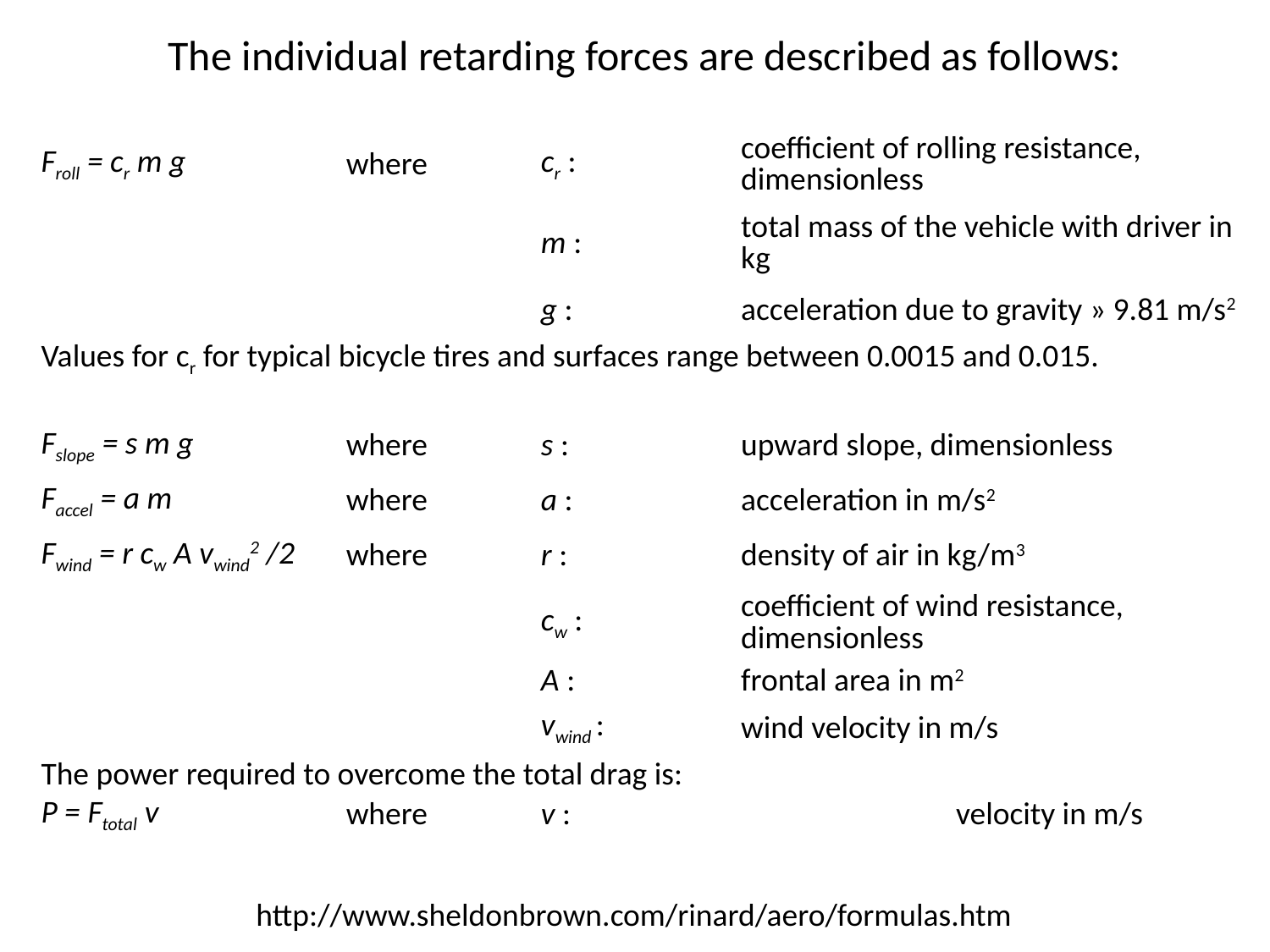

| The individual retarding forces are described as follows: |  |  |  |  |
| --- | --- | --- | --- | --- |
| Froll = cr m g | where | cr : | coefficient of rolling resistance, dimensionless |  |
|  |  | m : | total mass of the vehicle with driver in kg |  |
|  |  | g : | acceleration due to gravity » 9.81 m/s2 |  |
| Values for cr for typical bicycle tires and surfaces range between 0.0015 and 0.015. |  |  |  |  |
|  |  |  |  |  |
| Fslope = s m g | where | s : | upward slope, dimensionless |  |
| Faccel = a m | where | a : | acceleration in m/s2 |  |
| Fwind = r cw A vwind2 /2 | where | r : | density of air in kg/m3 |  |
|  |  | cw : | coefficient of wind resistance, dimensionless |  |
|  |  | A : | frontal area in m2 |  |
|  |  | vwind : | wind velocity in m/s |  |
| The power required to overcome the total drag is: |  |  |  |  |
| P = Ftotal v | where | v : |  | velocity in m/s |
http://www.sheldonbrown.com/rinard/aero/formulas.htm